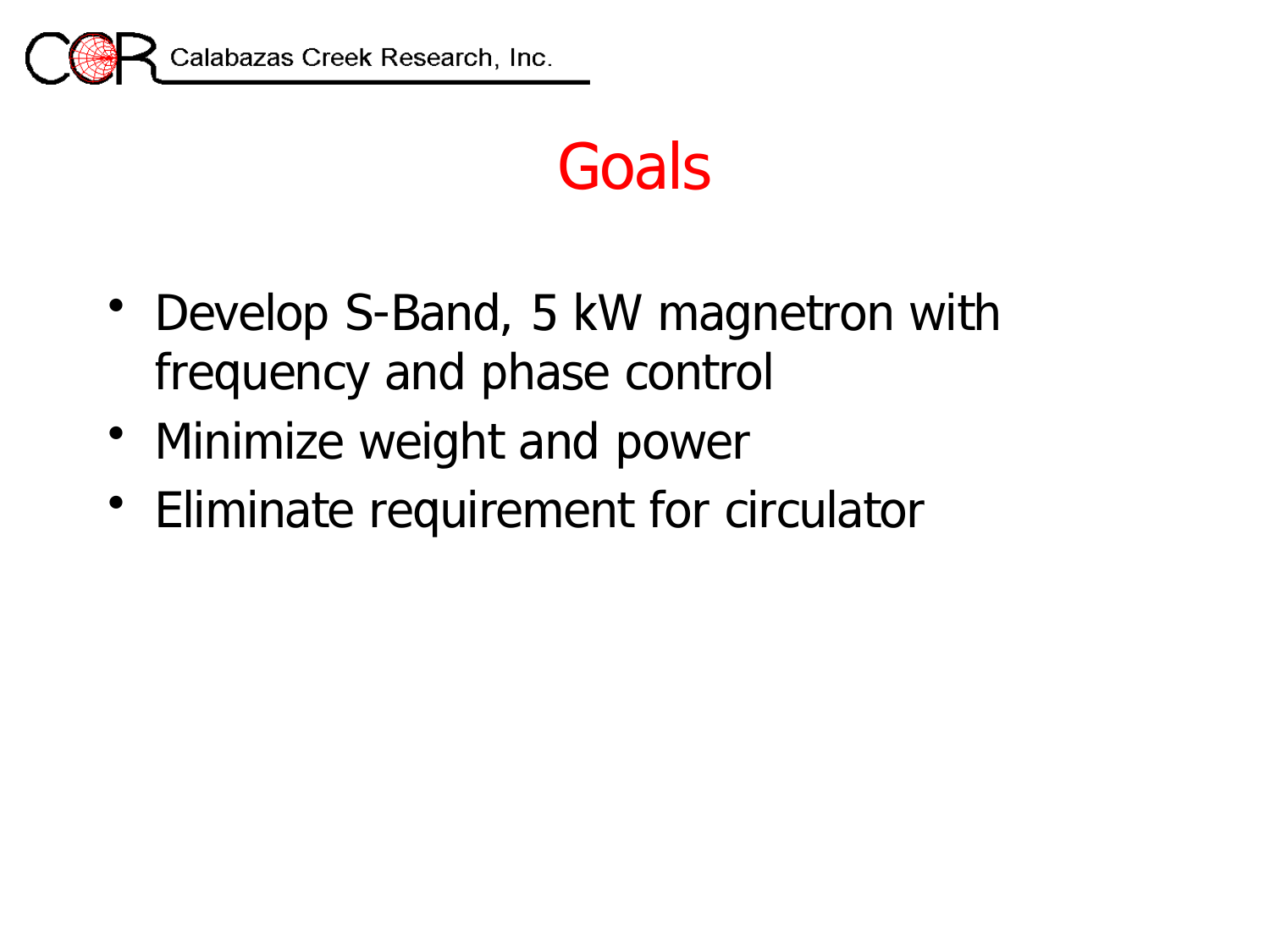

# Goals
Develop S-Band, 5 kW magnetron with frequency and phase control
Minimize weight and power
Eliminate requirement for circulator